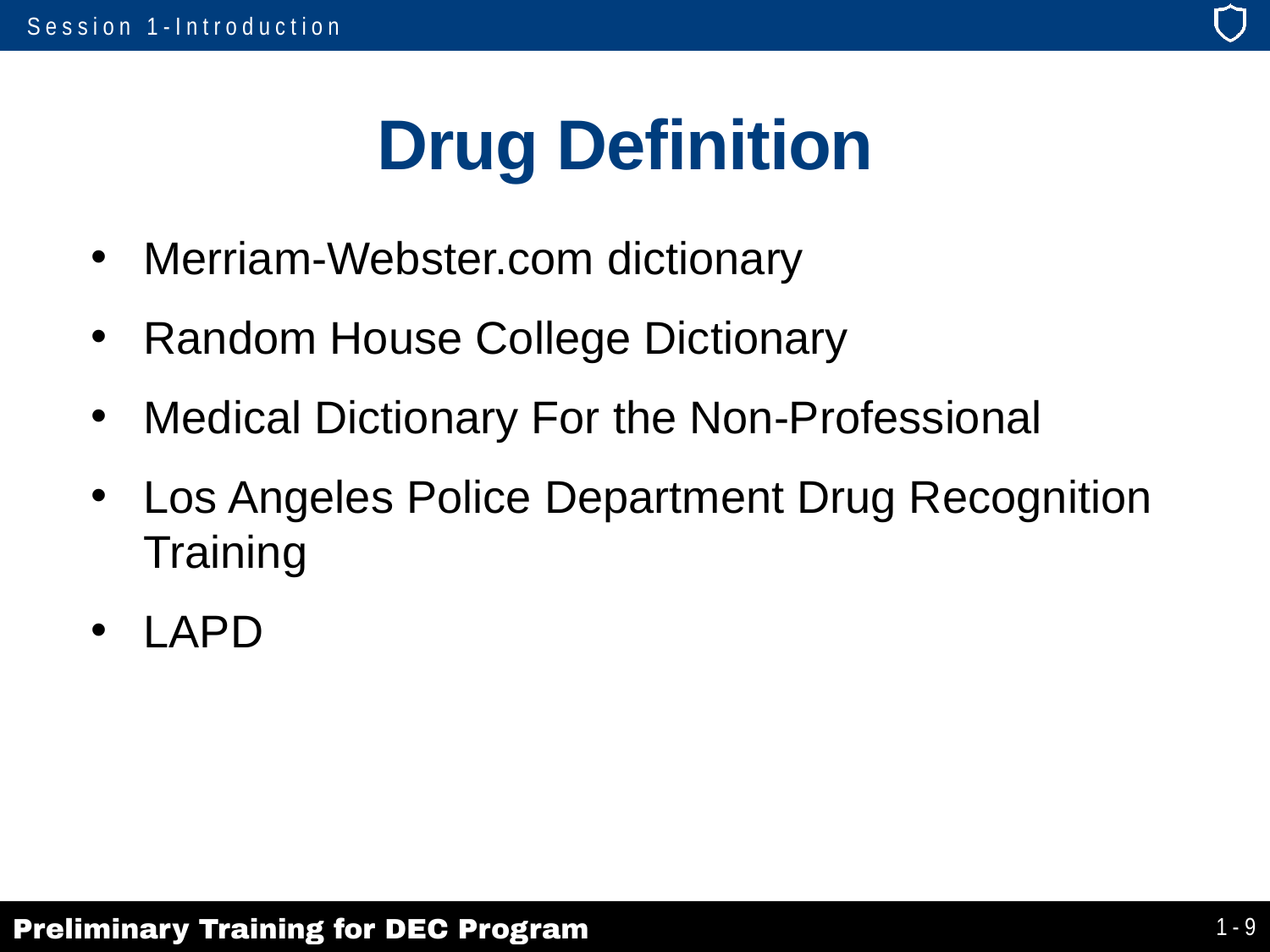

# Drug Definition

Merriam-Webster.com dictionary
Random House College Dictionary
Medical Dictionary For the Non-Professional
Los Angeles Police Department Drug Recognition Training
LAPD

1-9